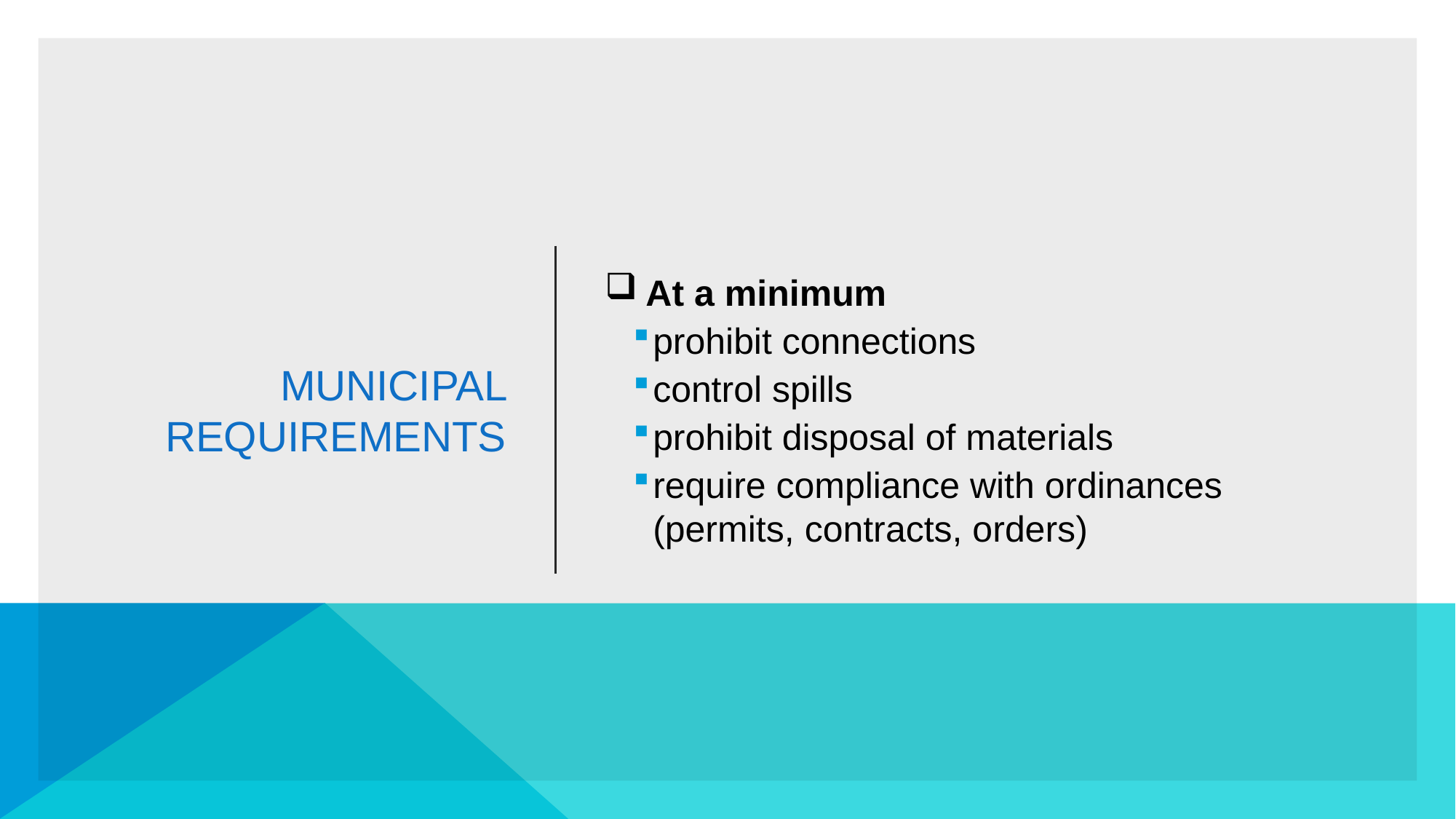

# Municipal REQUIREMENTS
At a minimum
prohibit connections
control spills
prohibit disposal of materials
require compliance with ordinances (permits, contracts, orders)